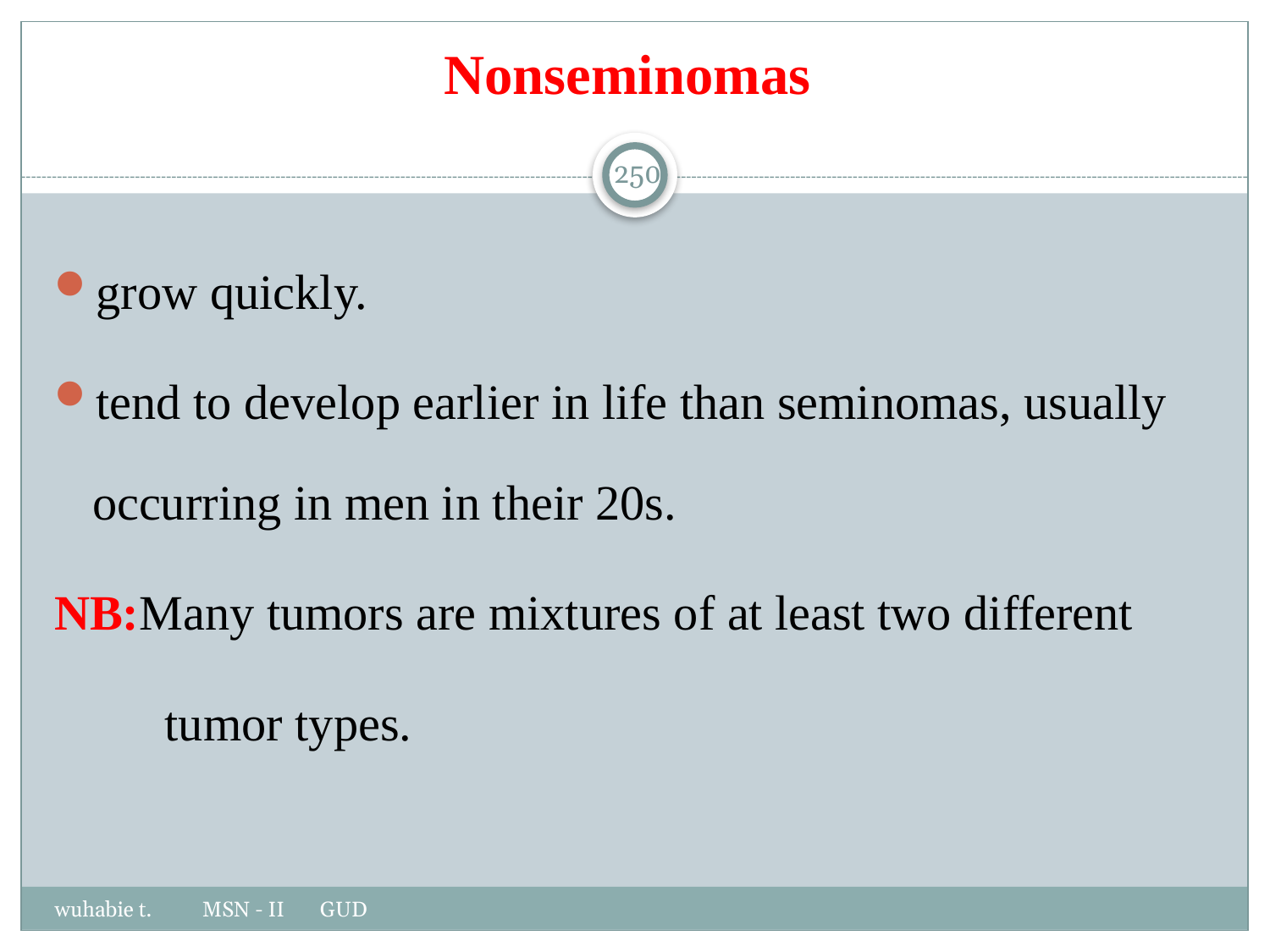

# Nonseminomas
250
grow quickly.
tend to develop earlier in life than seminomas, usually occurring in men in their 20s.
NB:Many tumors are mixtures of at least two different
         tumor types.

wuhabie t.          MSN - II       GUD